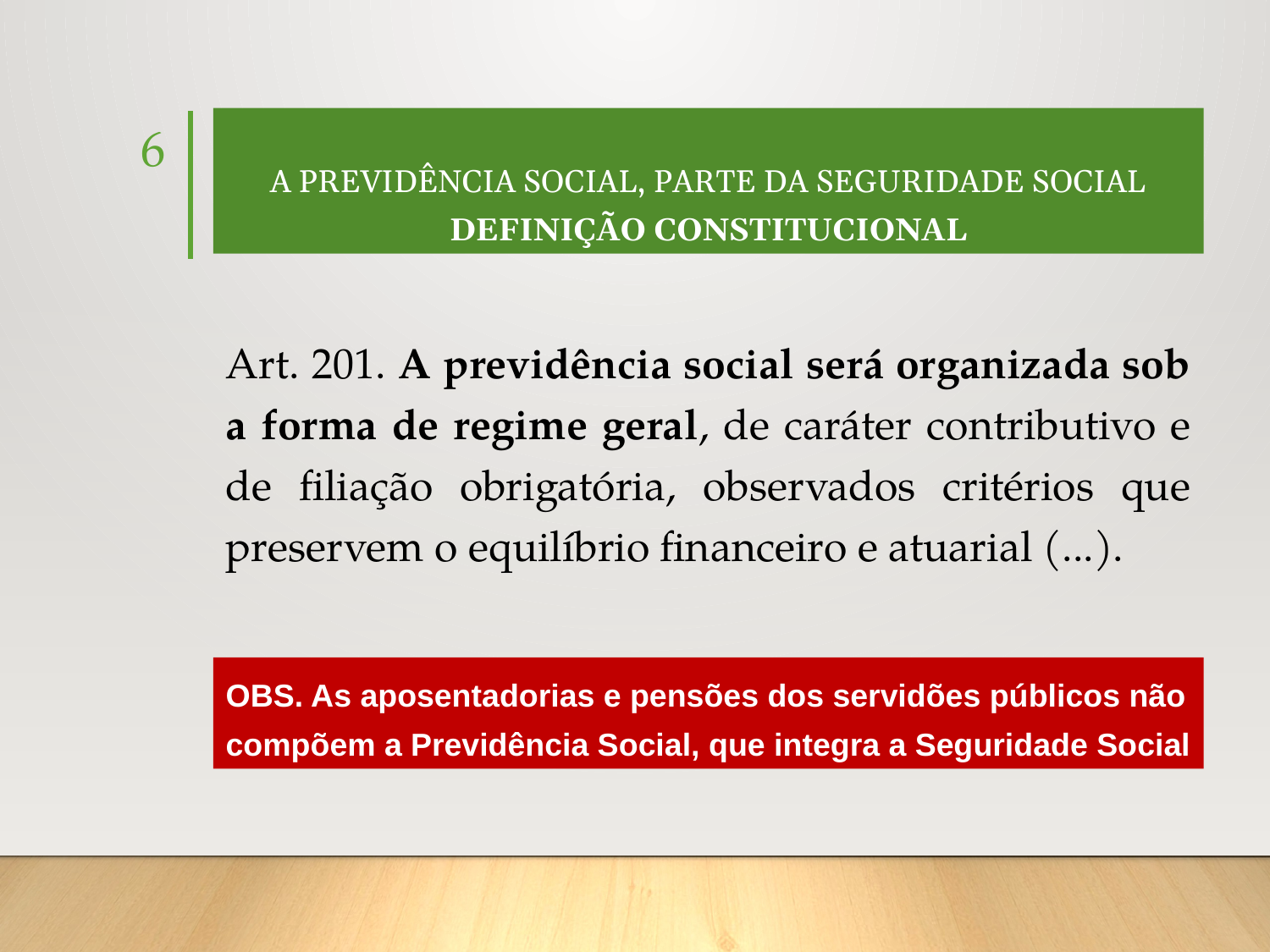

A PREVIDÊNCIA SOCIAL, PARTE DA SEGURIDADE SOCIAL
DEFINIÇÃO CONSTITUCIONAL
6
#
Art. 201. A previdência social será organizada sob a forma de regime geral, de caráter contributivo e de filiação obrigatória, observados critérios que preservem o equilíbrio financeiro e atuarial (...).
OBS. As aposentadorias e pensões dos servidões públicos não compõem a Previdência Social, que integra a Seguridade Social